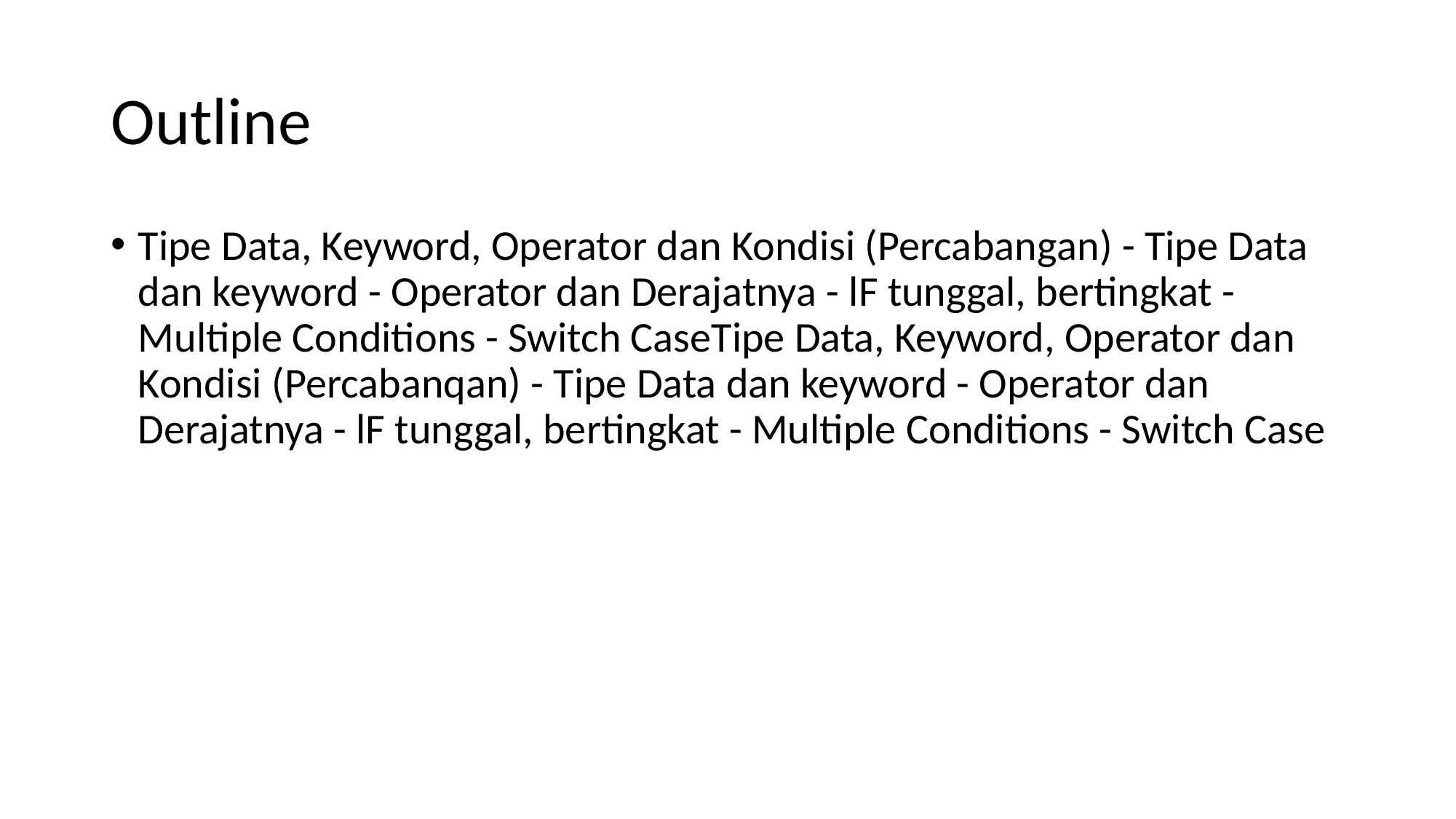

# Outline
Tipe Data, Keyword, Operator dan Kondisi (Percabangan) - Tipe Data dan keyword - Operator dan Derajatnya - lF tunggal, bertingkat - Multiple Conditions - Switch CaseTipe Data, Keyword, Operator dan Kondisi (Percabanqan) - Tipe Data dan keyword - Operator dan Derajatnya - lF tunggal, bertingkat - Multiple Conditions - Switch Case